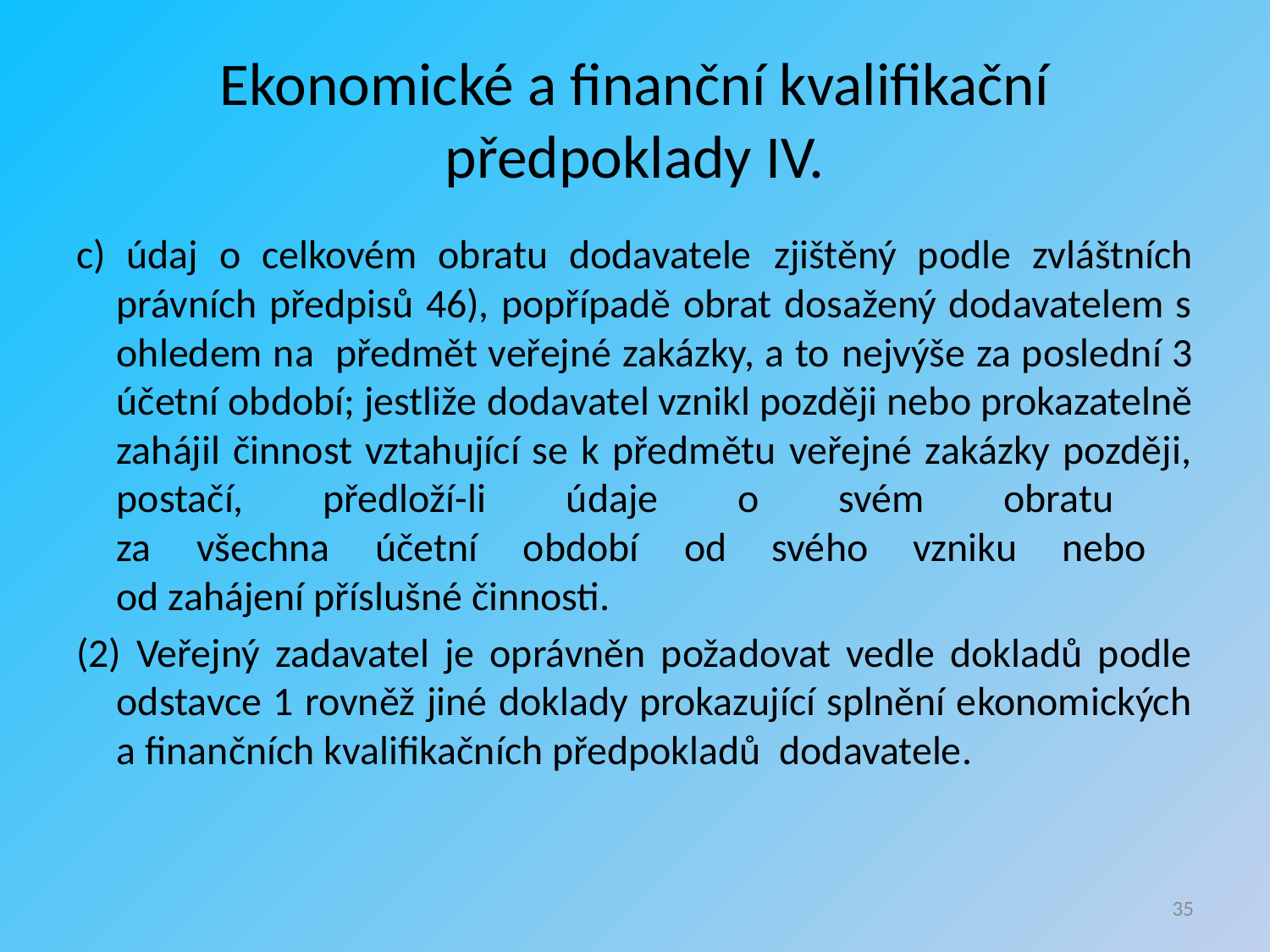

# Ekonomické a finanční kvalifikační předpoklady IV.
c) údaj o celkovém obratu dodavatele zjištěný podle zvláštních právních předpisů 46), popřípadě obrat dosažený dodavatelem s ohledem na  předmět veřejné zakázky, a to nejvýše za poslední 3 účetní období; jestliže dodavatel vznikl později nebo prokazatelně zahájil činnost vztahující se k předmětu veřejné zakázky později, postačí, předloží-li údaje o svém obratu
za všechna účetní období od svého vzniku nebo
od zahájení příslušné činnosti.
(2) Veřejný zadavatel je oprávněn požadovat vedle dokladů podle odstavce 1 rovněž jiné doklady prokazující splnění ekonomických a finančních kvalifikačních předpokladů  dodavatele.
35